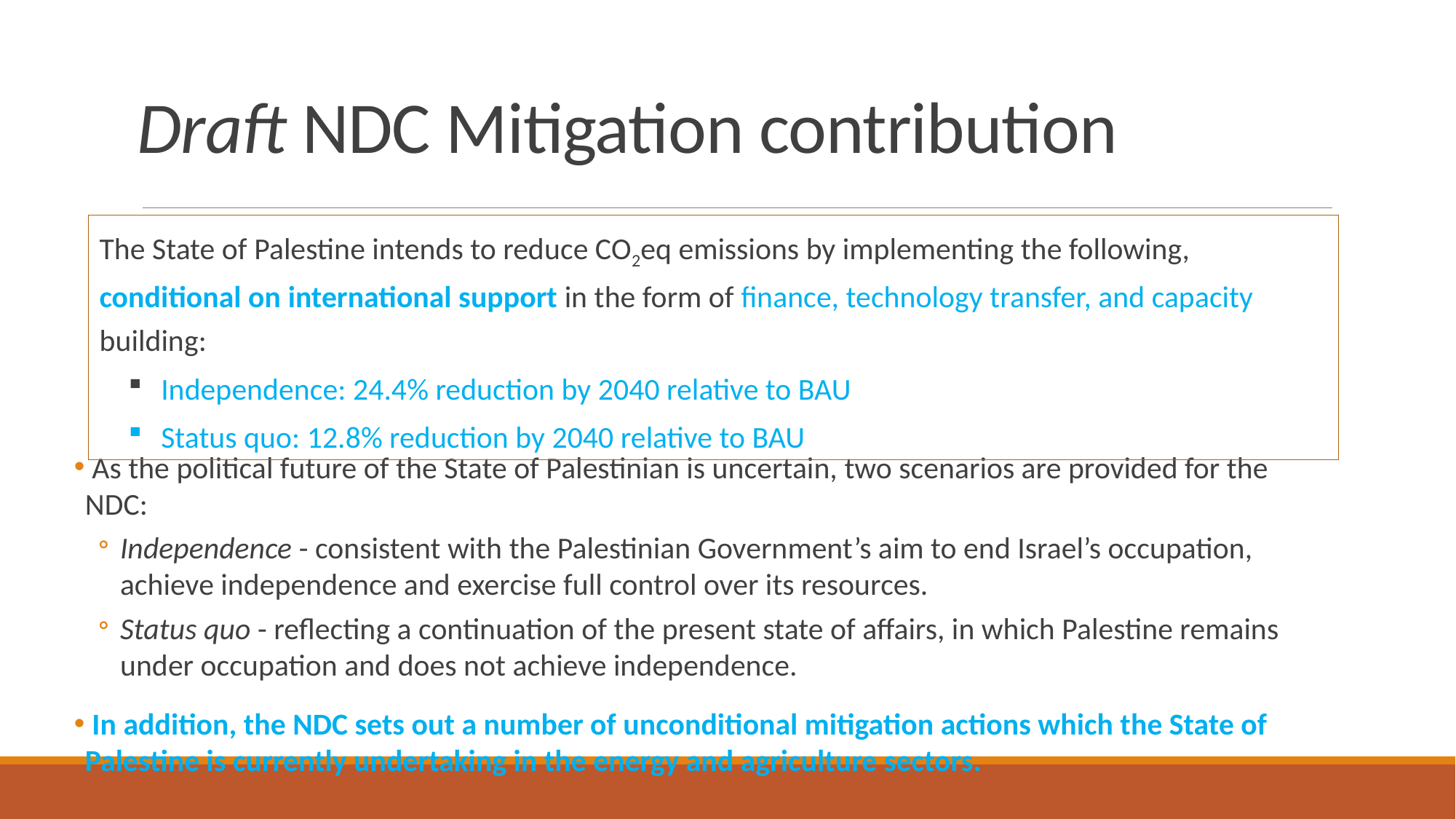

# Draft NDC Mitigation contribution
The State of Palestine intends to reduce CO2eq emissions by implementing the following, conditional on international support in the form of finance, technology transfer, and capacity building:
 Independence: 24.4% reduction by 2040 relative to BAU
 Status quo: 12.8% reduction by 2040 relative to BAU
 As the political future of the State of Palestinian is uncertain, two scenarios are provided for the NDC:
Independence - consistent with the Palestinian Government’s aim to end Israel’s occupation, achieve independence and exercise full control over its resources.
Status quo - reflecting a continuation of the present state of affairs, in which Palestine remains under occupation and does not achieve independence.
 In addition, the NDC sets out a number of unconditional mitigation actions which the State of Palestine is currently undertaking in the energy and agriculture sectors.